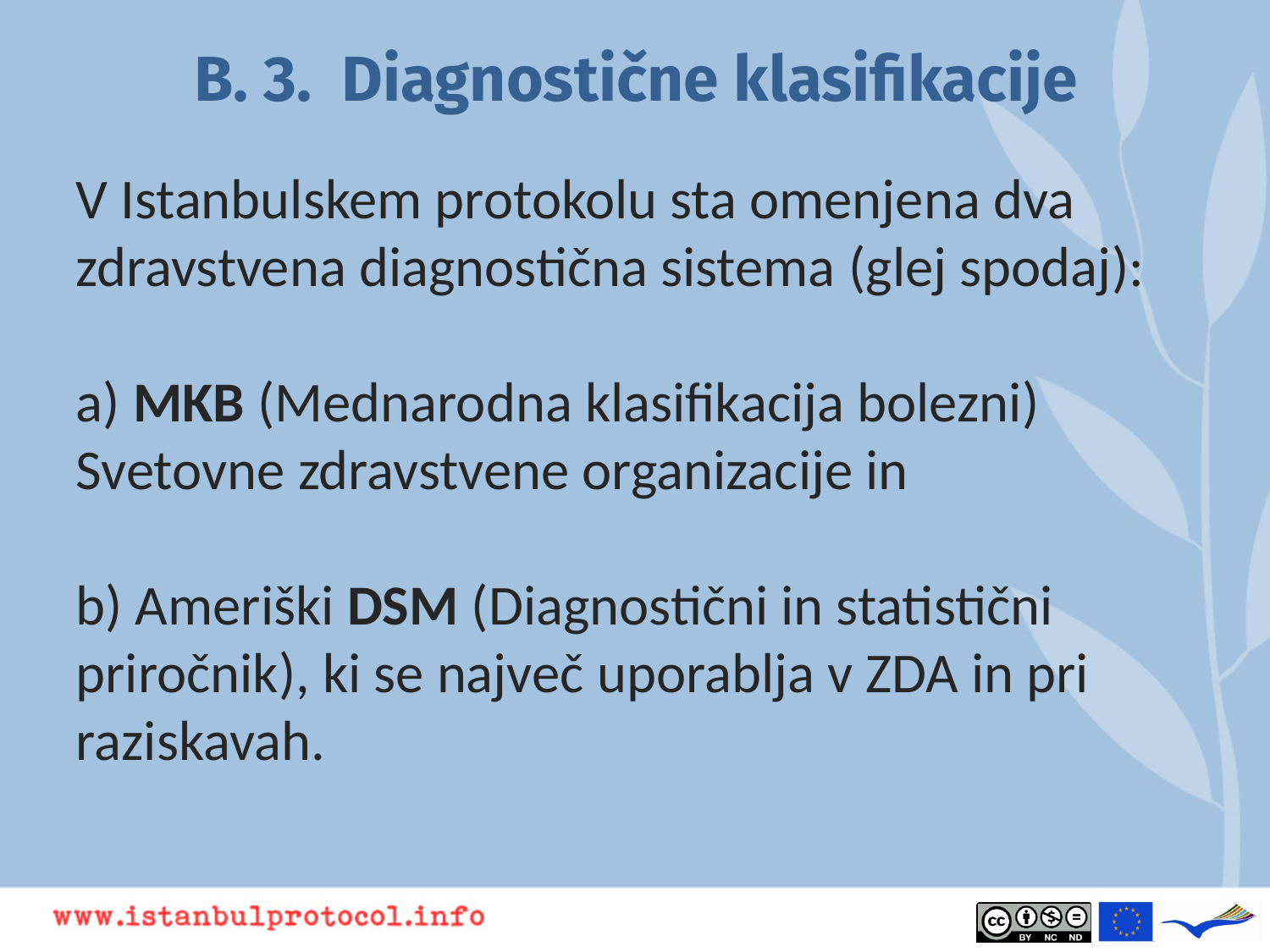

# B. 3.  Diagnostične klasifikacije
V Istanbulskem protokolu sta omenjena dva zdravstvena diagnostična sistema (glej spodaj):
a) MKB (Mednarodna klasifikacija bolezni) Svetovne zdravstvene organizacije in
b) Ameriški DSM (Diagnostični in statistični priročnik), ki se največ uporablja v ZDA in pri raziskavah.